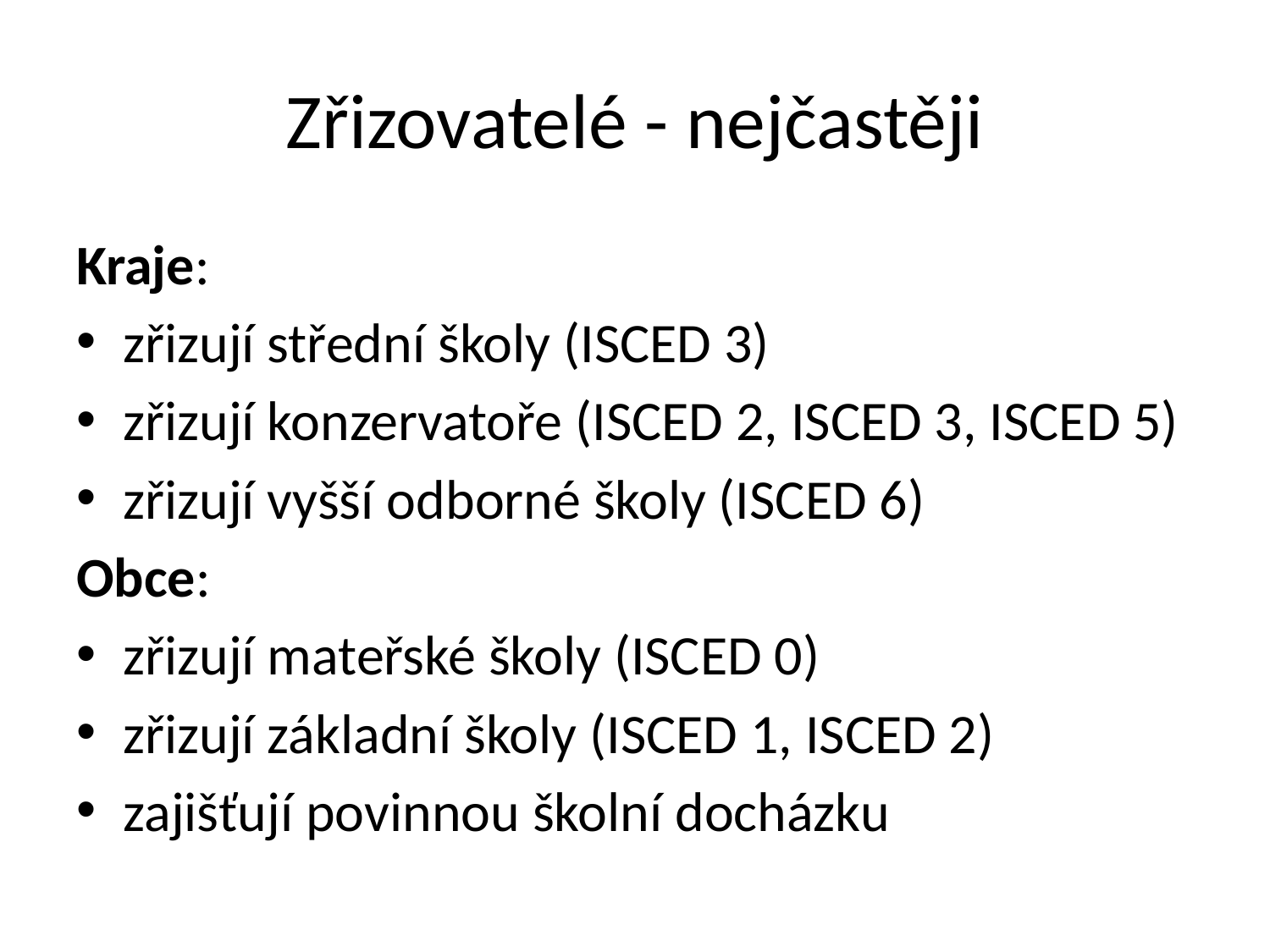

# Zřizovatelé - nejčastěji
Kraje:
zřizují střední školy (ISCED 3)
zřizují konzervatoře (ISCED 2, ISCED 3, ISCED 5)
zřizují vyšší odborné školy (ISCED 6)
Obce:
zřizují mateřské školy (ISCED 0)
zřizují základní školy (ISCED 1, ISCED 2)
zajišťují povinnou školní docházku